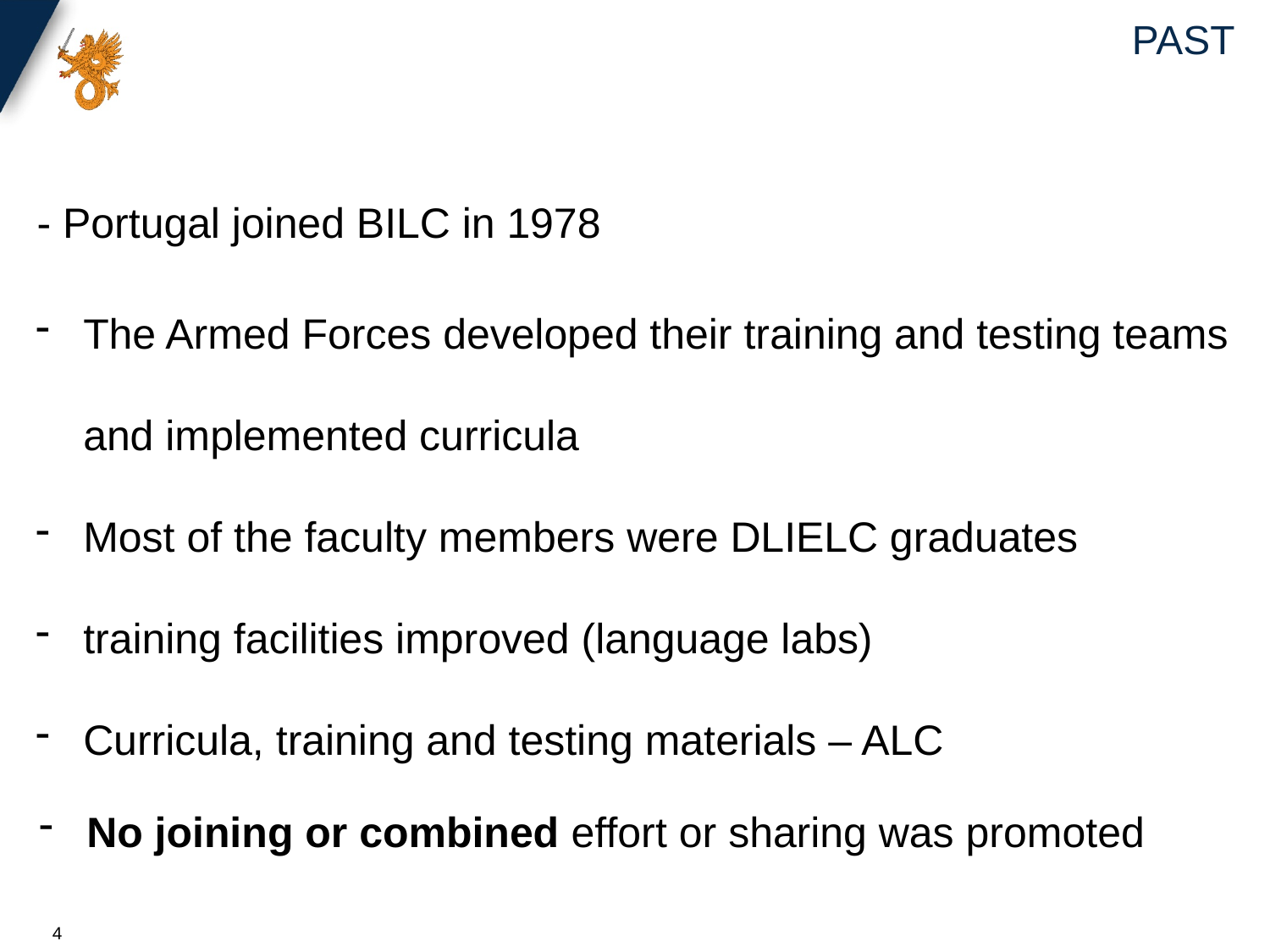

PAST
- Portugal joined BILC in 1978
The Armed Forces developed their training and testing teams and implemented curricula
Most of the faculty members were DLIELC graduates
training facilities improved (language labs)
Curricula, training and testing materials – ALC
No joining or combined effort or sharing was promoted